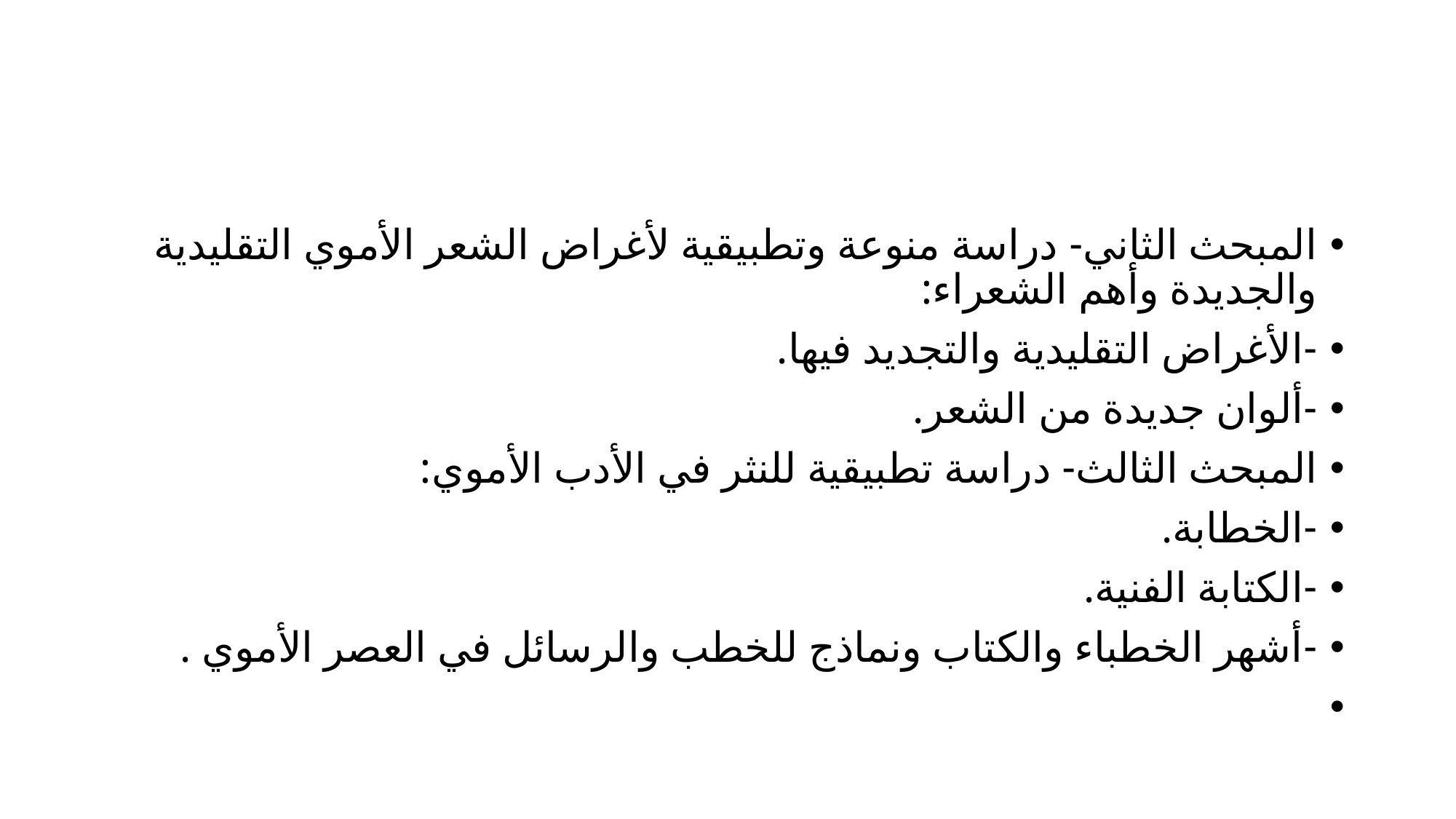

#
المبحث الثاني- دراسة منوعة وتطبيقية لأغراض الشعر الأموي التقليدية والجديدة وأهم الشعراء:
-الأغراض التقليدية والتجديد فيها.
-ألوان جديدة من الشعر.
المبحث الثالث- دراسة تطبيقية للنثر في الأدب الأموي:
-الخطابة.
-الكتابة الفنية.
-أشهر الخطباء والكتاب ونماذج للخطب والرسائل في العصر الأموي .